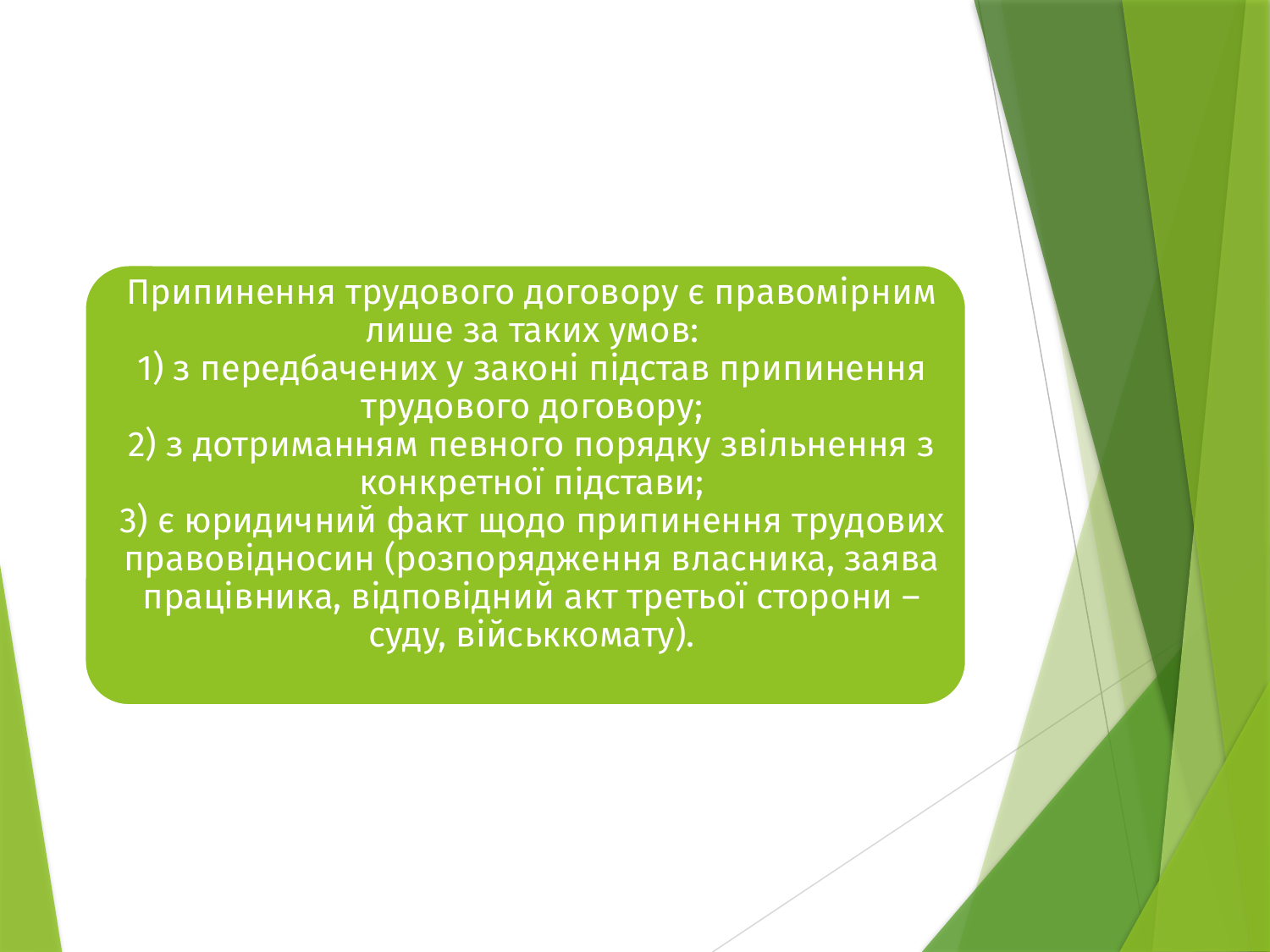

Припинення трудового договору є правомірним лише за таких умов:
1) з передбачених у законі підстав припинення трудового договору;
2) з дотриманням певного порядку звільнення з конкретної підстави;
3) є юридичний факт щодо припинення трудових правовідносин (розпорядження власника, заява працівника, відповідний акт третьої сторони – суду, військкомату).